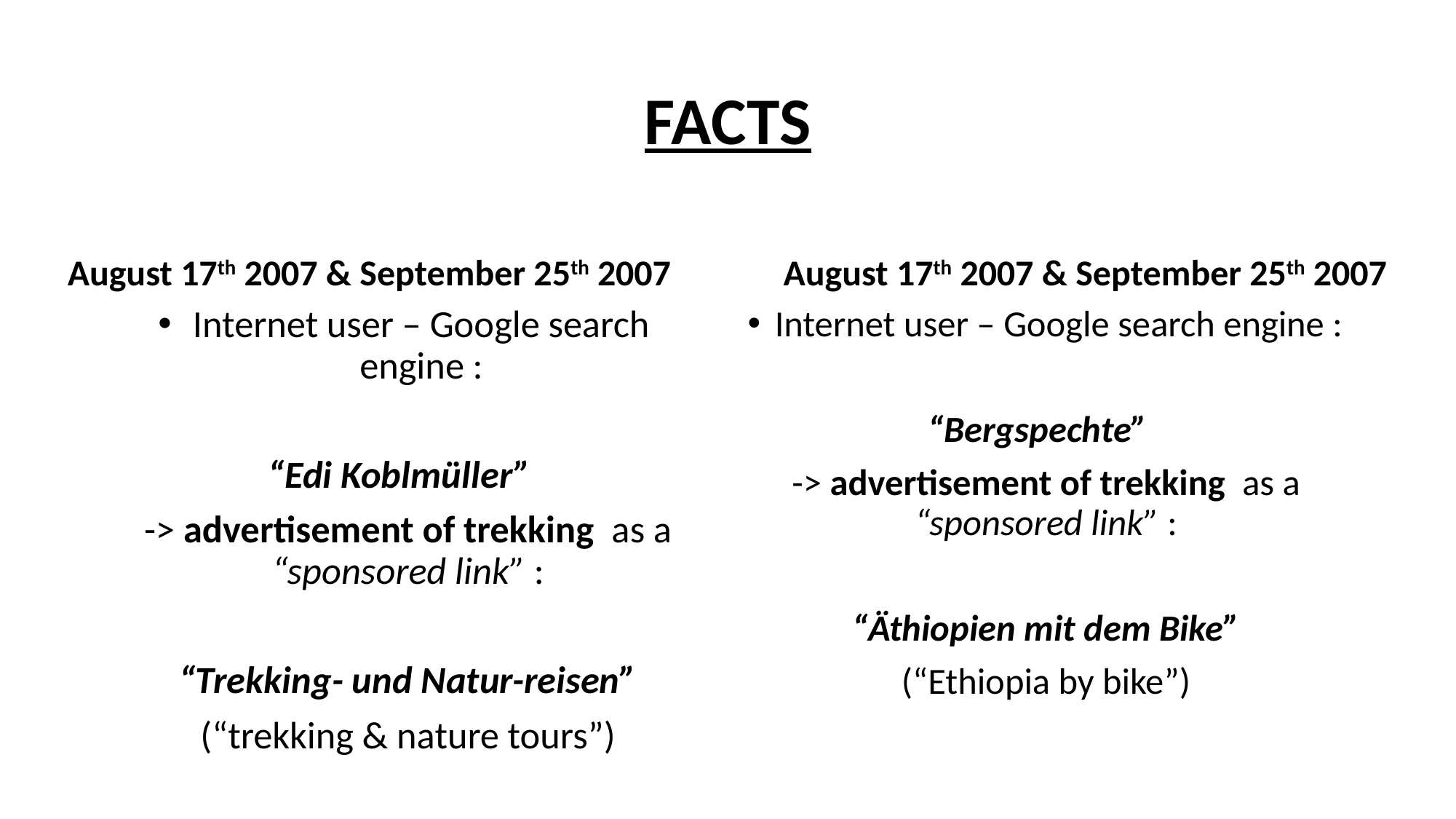

# FACTS
August 17th 2007 & September 25th 2007

August 17th 2007 & September 25th 2007
Internet user – Google search engine :

“Edi Koblmüller”
-> advertisement of trekking  as a “sponsored link” :

“Trekking- und Natur-reisen”
(“trekking & nature tours”)

Internet user – Google search engine :

“Bergspechte”
-> advertisement of trekking  as a “sponsored link” :

“Äthiopien mit dem Bike”
(“Ethiopia by bike”)